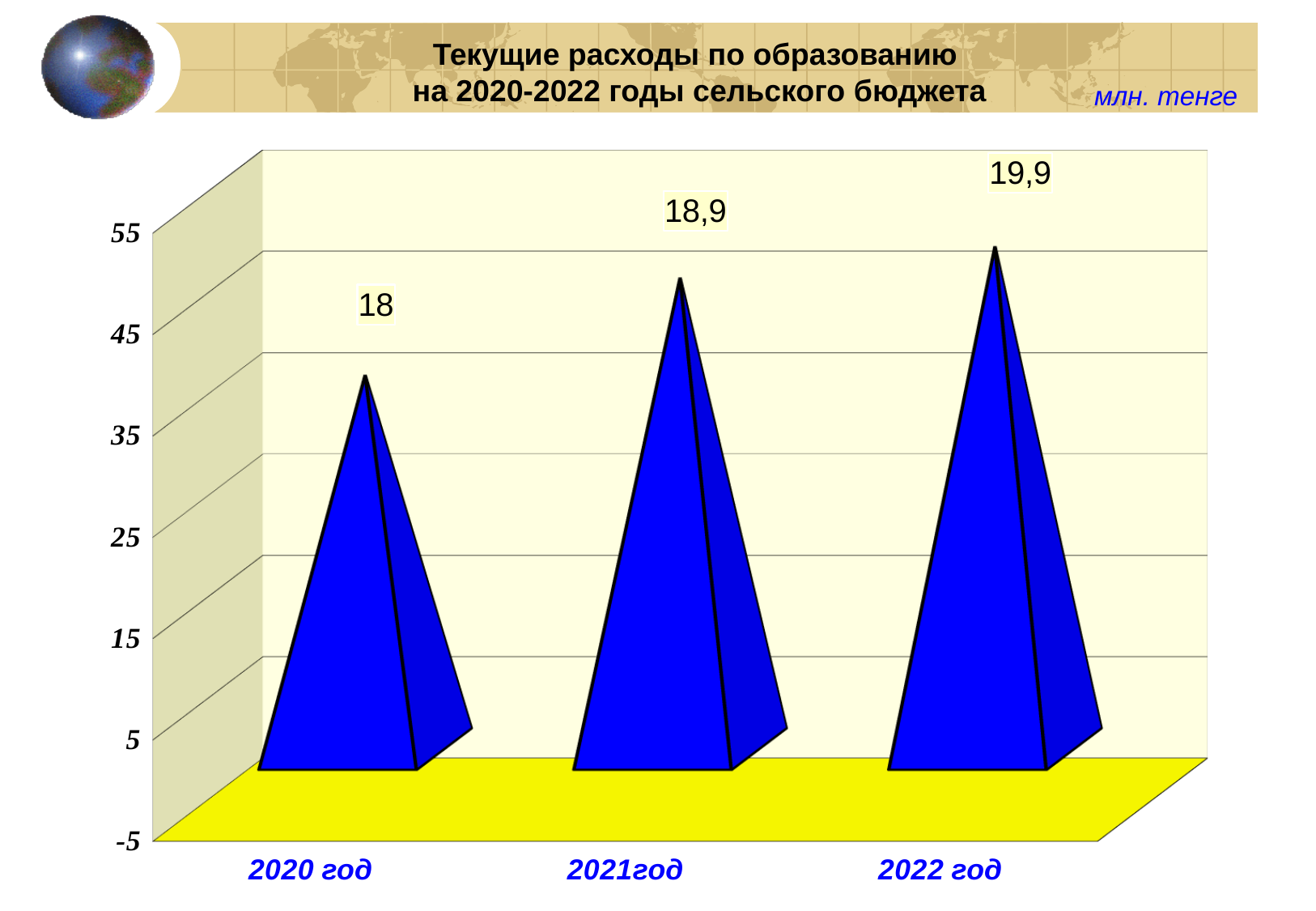

Текущие расходы по образованию
на 2020-2022 годы сельского бюджета
млн. тенге

[unsupported chart]